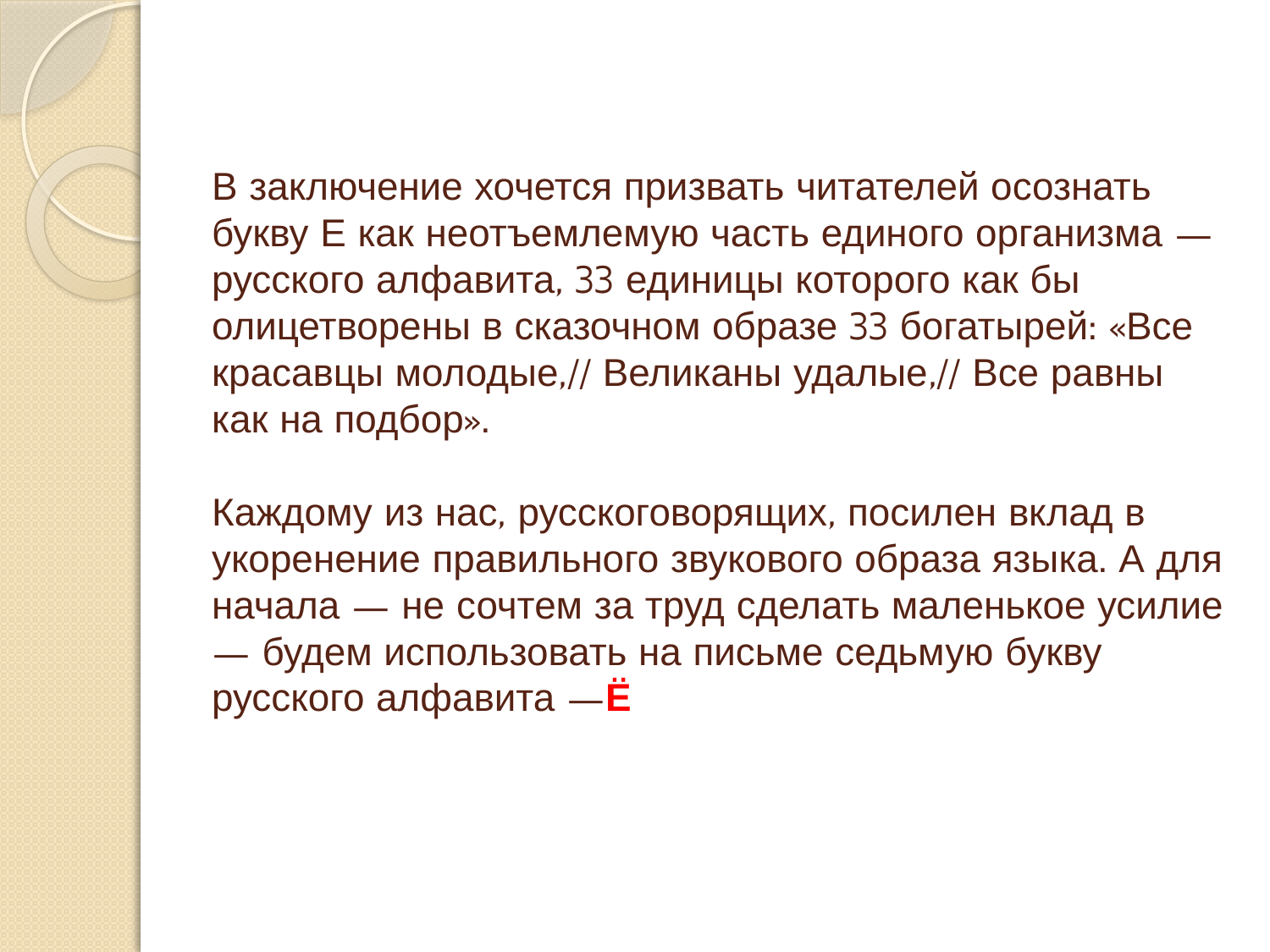

# В заключение хочется призвать читателей осознать букву Е как неотъемлемую часть единого организма — русского алфавита, 33 единицы которого как бы олицетворены в сказочном образе 33 богатырей: «Все красавцы молодые,// Великаны удалые,// Все равны как на подбор». Каждому из нас, русскоговорящих, посилен вклад в укоренение правильного звукового образа языка. А для начала — не сочтем за труд сделать маленькое усилие — будем использовать на письме седьмую букву русского алфавита —Ё